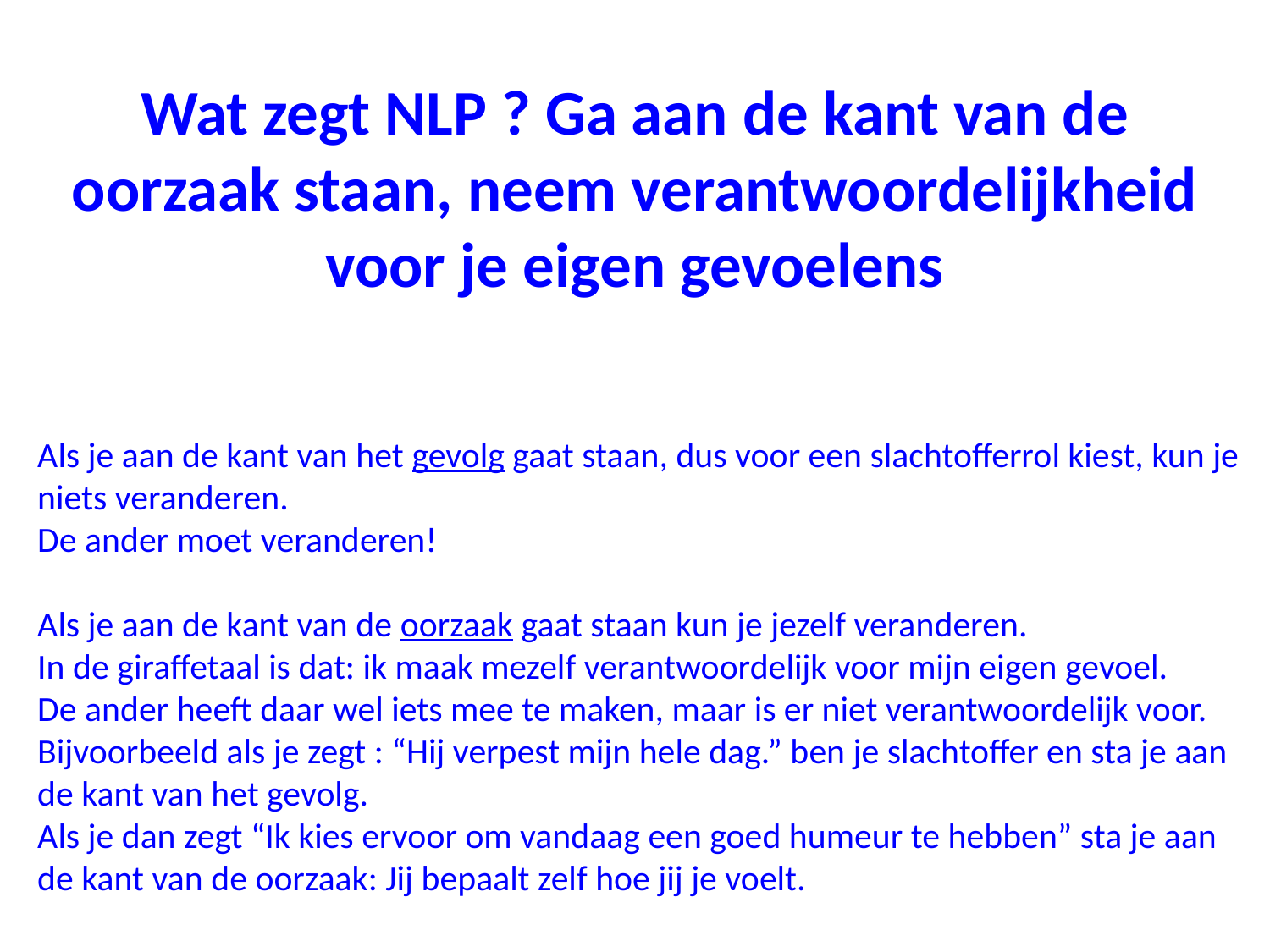

Wat zegt NLP ? Ga aan de kant van de oorzaak staan, neem verantwoordelijkheid voor je eigen gevoelens
Als je aan de kant van het gevolg gaat staan, dus voor een slachtofferrol kiest, kun je niets veranderen.
De ander moet veranderen!

Als je aan de kant van de oorzaak gaat staan kun je jezelf veranderen.
In de giraffetaal is dat: ik maak mezelf verantwoordelijk voor mijn eigen gevoel.
De ander heeft daar wel iets mee te maken, maar is er niet verantwoordelijk voor.
Bijvoorbeeld als je zegt : “Hij verpest mijn hele dag.” ben je slachtoffer en sta je aan de kant van het gevolg.
Als je dan zegt “Ik kies ervoor om vandaag een goed humeur te hebben” sta je aan de kant van de oorzaak: Jij bepaalt zelf hoe jij je voelt.